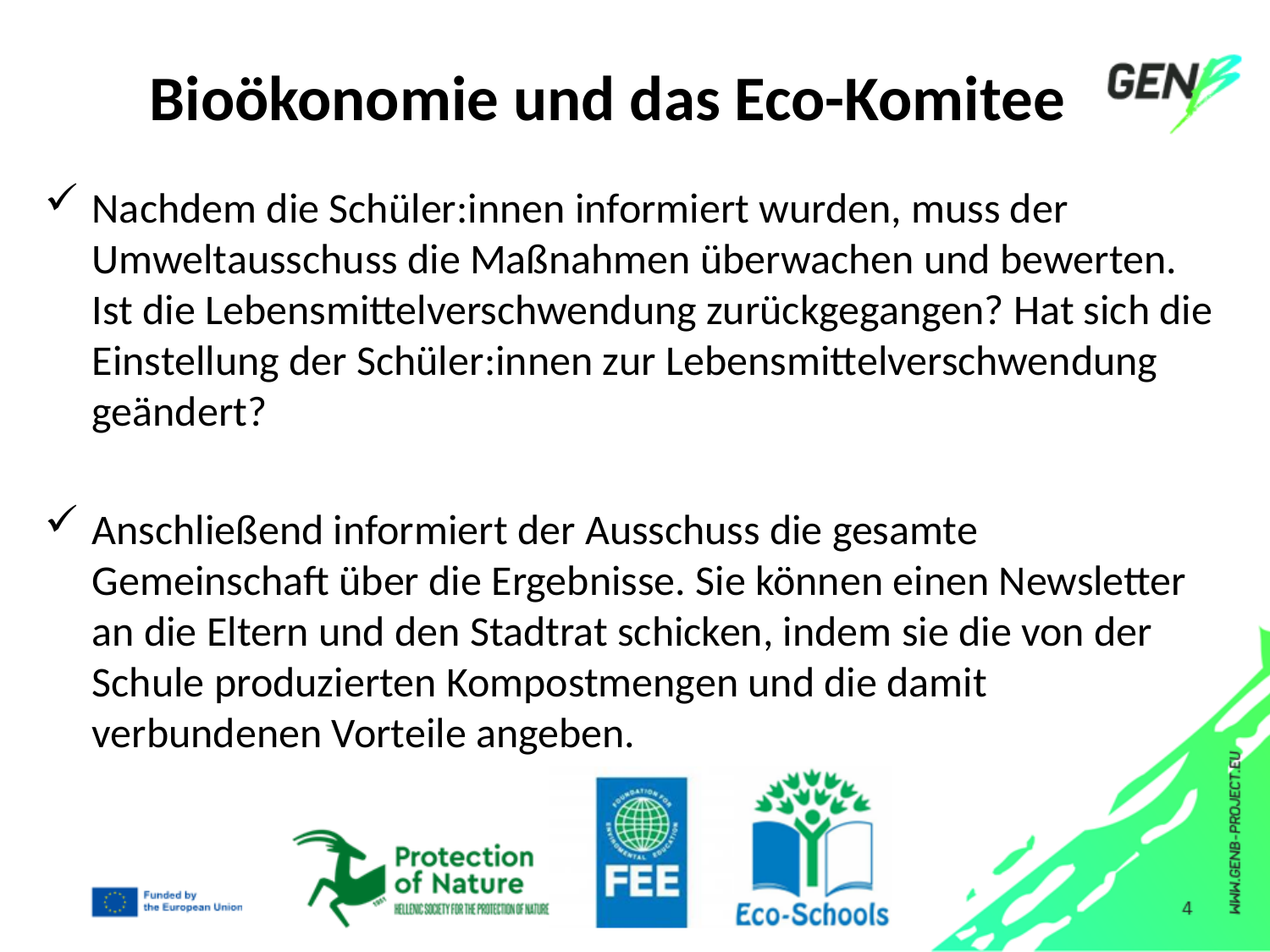

# Bioökonomie und das Eco-Komitee
Nachdem die Schüler:innen informiert wurden, muss der Umweltausschuss die Maßnahmen überwachen und bewerten. Ist die Lebensmittelverschwendung zurückgegangen? Hat sich die Einstellung der Schüler:innen zur Lebensmittelverschwendung geändert?

Anschließend informiert der Ausschuss die gesamte Gemeinschaft über die Ergebnisse. Sie können einen Newsletter an die Eltern und den Stadtrat schicken, indem sie die von der Schule produzierten Kompostmengen und die damit verbundenen Vorteile angeben.